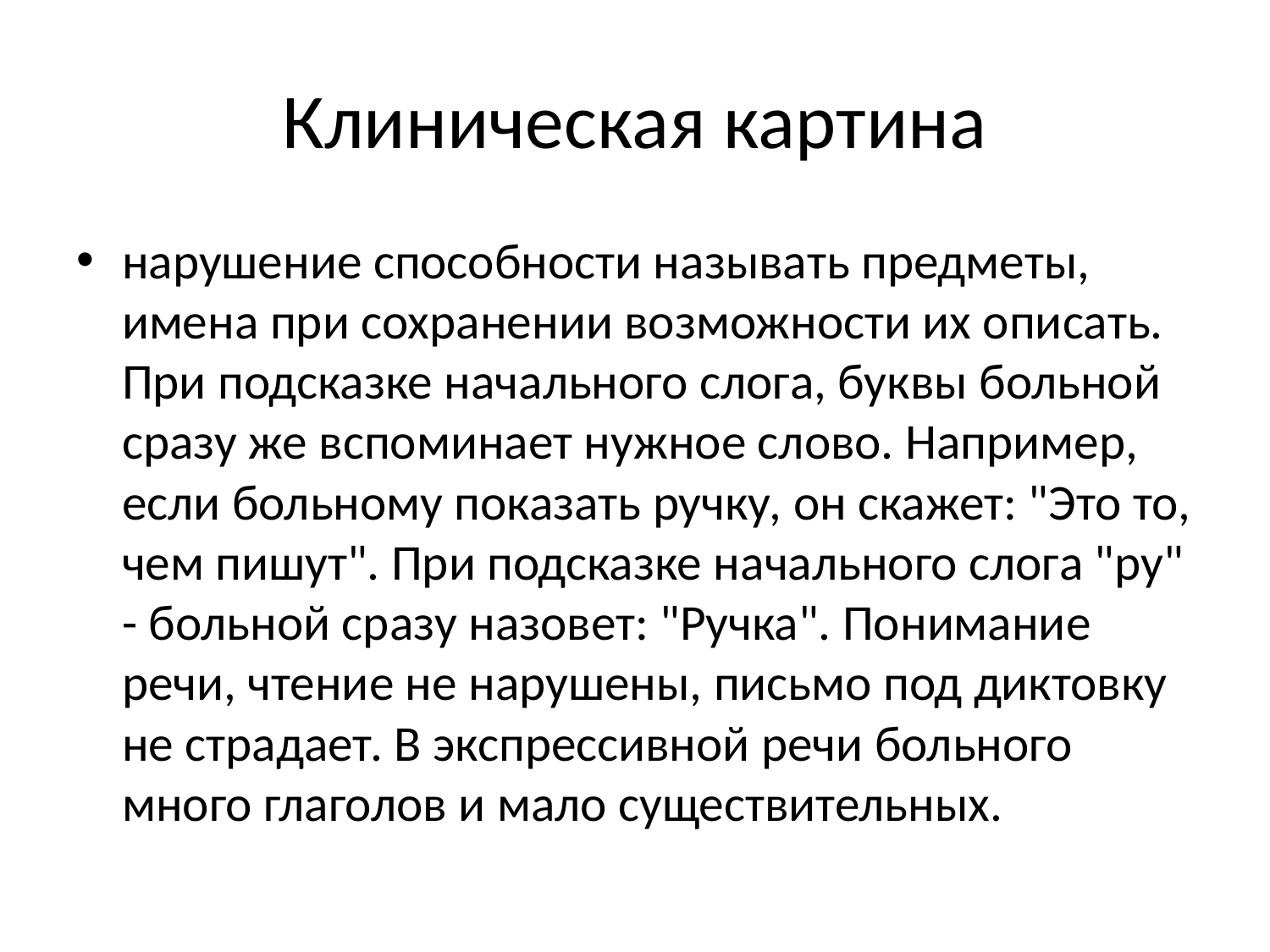

# Клиническая картина
нарушение способности называть предметы, имена при сохранении возможности их описать. При подсказке начального слога, буквы больной сразу же вспоминает нужное слово. Например, если больному показать ручку, он скажет: "Это то, чем пишут". При подсказке начального слога "ру" - больной сразу назовет: "Ручка". Понимание речи, чтение не нарушены, письмо под диктовку не страдает. В экспрессивной речи больного много глаголов и мало существительных.